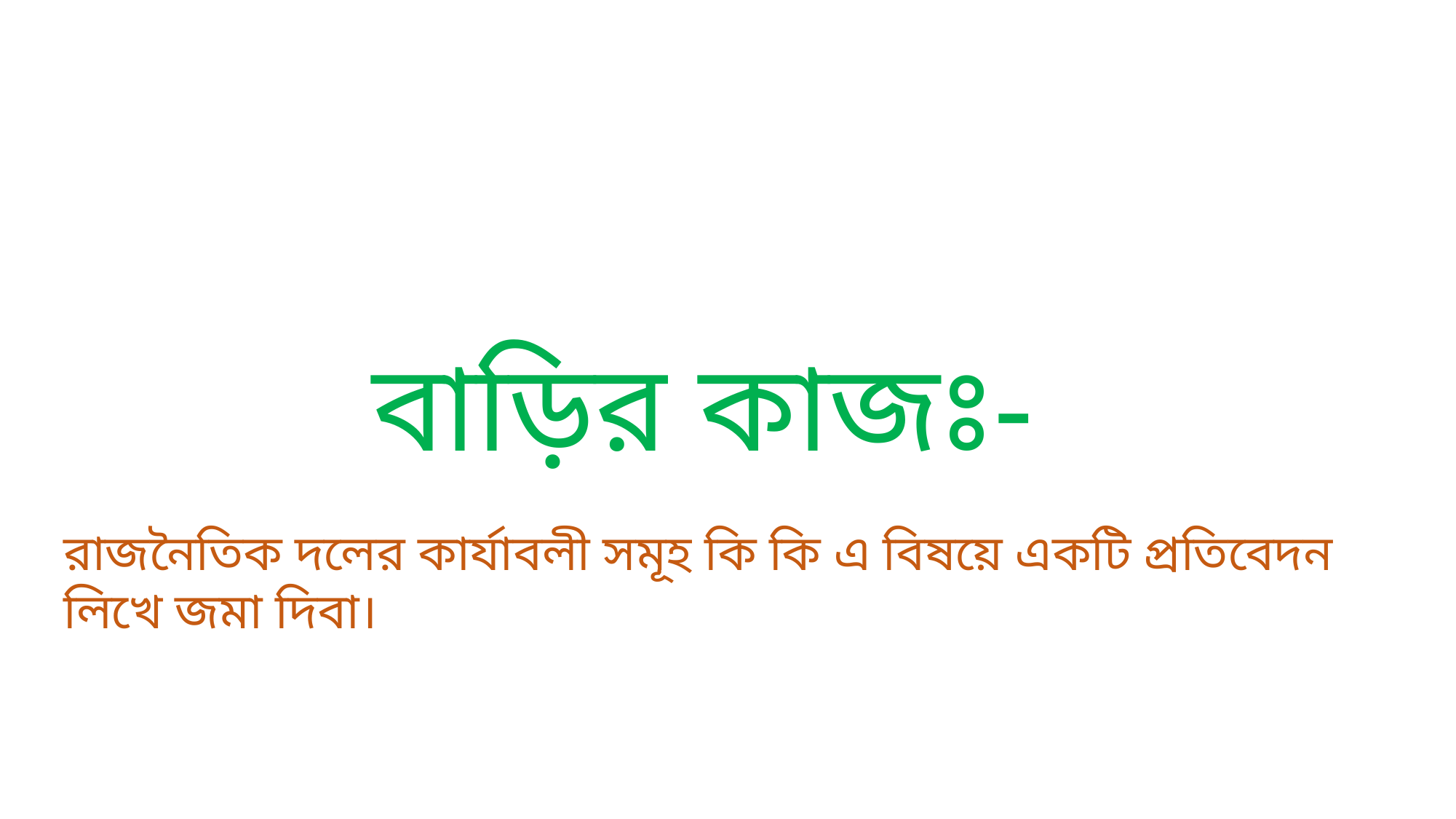

বাড়ির কাজঃ-
রাজনৈতিক দলের কার্যাবলী সমূহ কি কি এ বিষয়ে একটি প্রতিবেদন লিখে জমা দিবা।